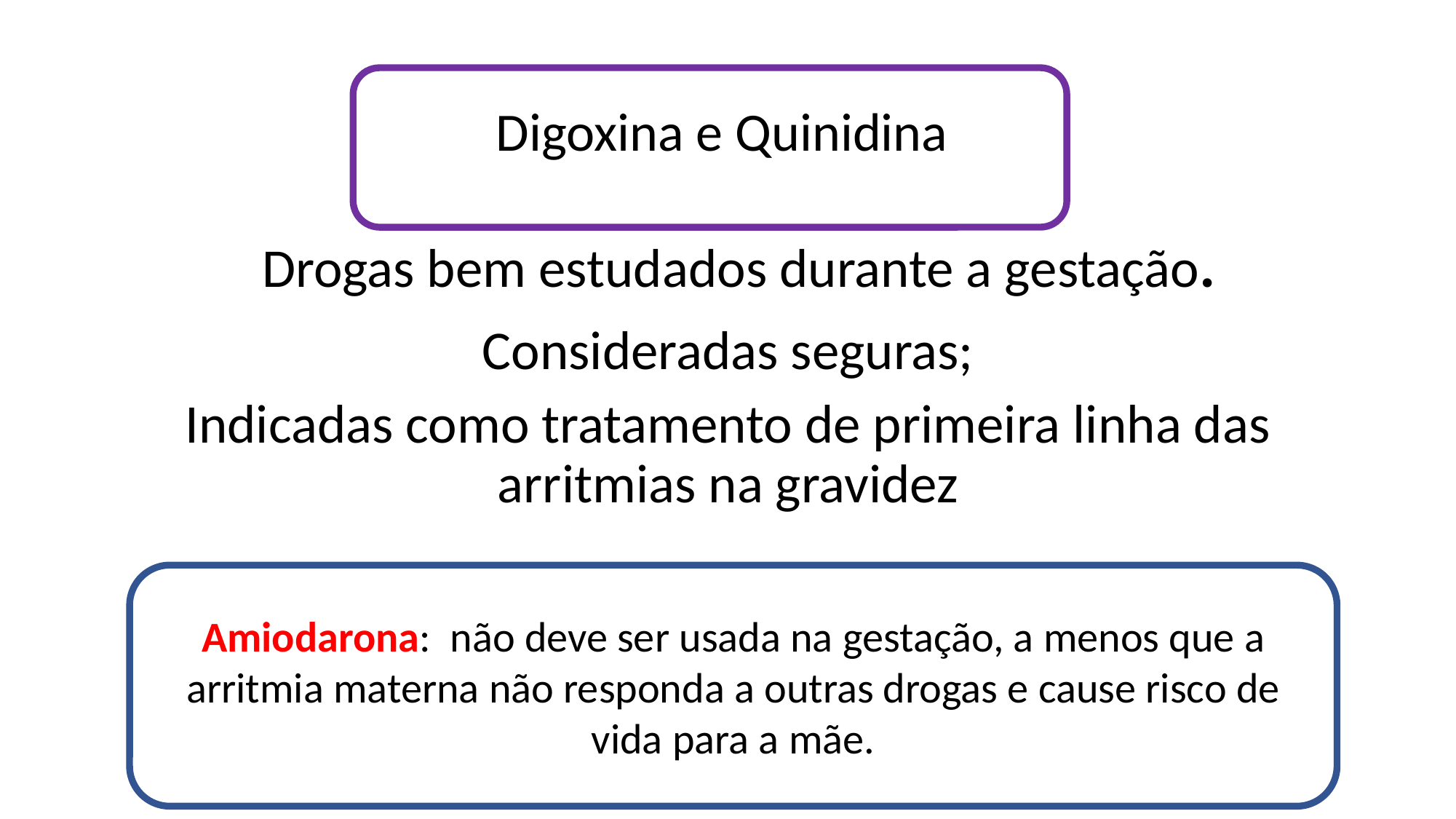

# Digoxina e Quinidina
Drogas bem estudados durante a gestação.
Consideradas seguras;
Indicadas como tratamento de primeira linha das arritmias na gravidez
Amiodarona:  não deve ser usada na gestação, a menos que a arritmia materna não responda a outras drogas e cause risco de vida para a mãe.